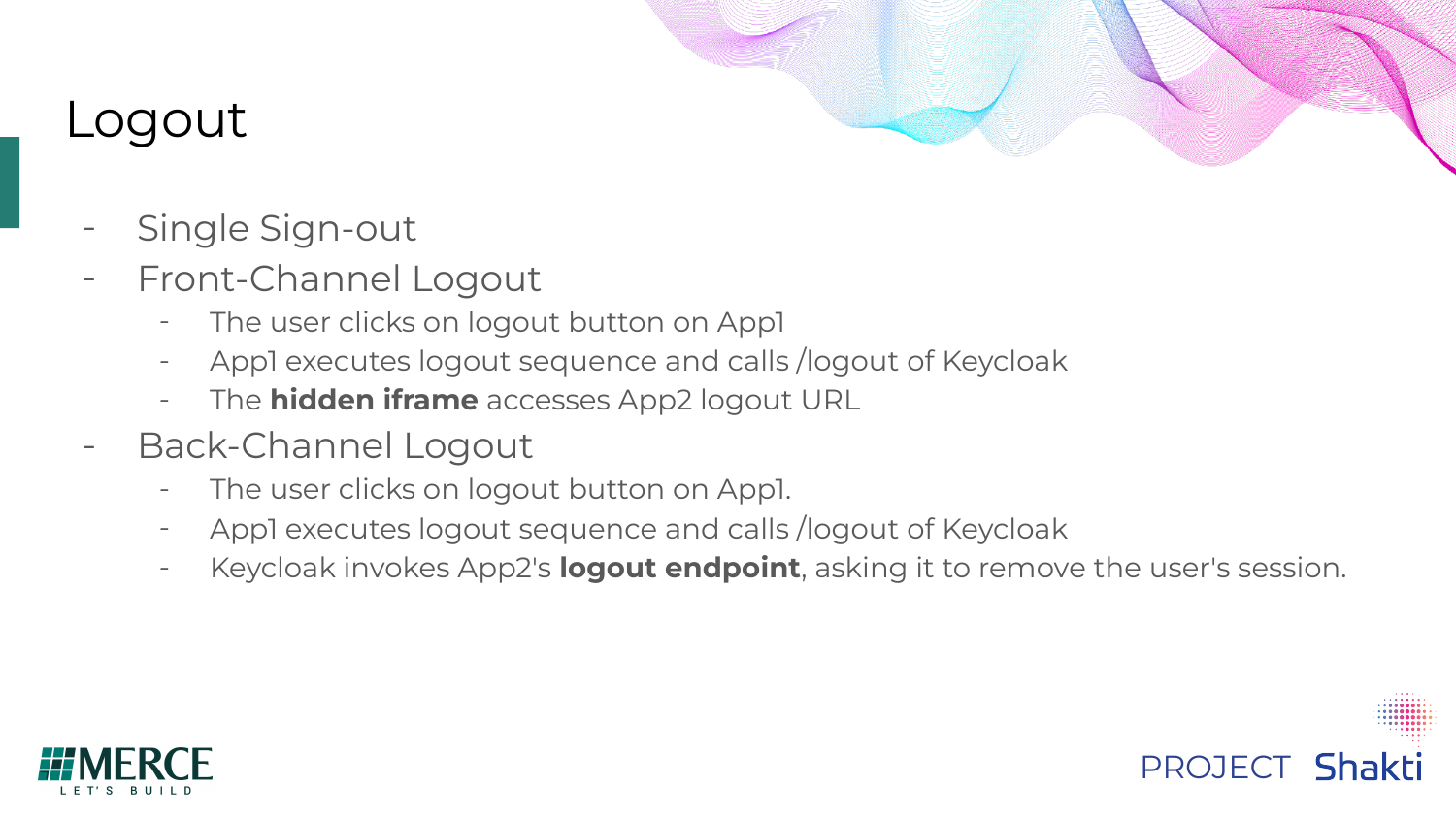

# Logout
Single Sign-out
Front-Channel Logout
The user clicks on logout button on App1
App1 executes logout sequence and calls /logout of Keycloak
The hidden iframe accesses App2 logout URL
Back-Channel Logout
The user clicks on logout button on App1.
App1 executes logout sequence and calls /logout of Keycloak
Keycloak invokes App2's logout endpoint, asking it to remove the user's session.